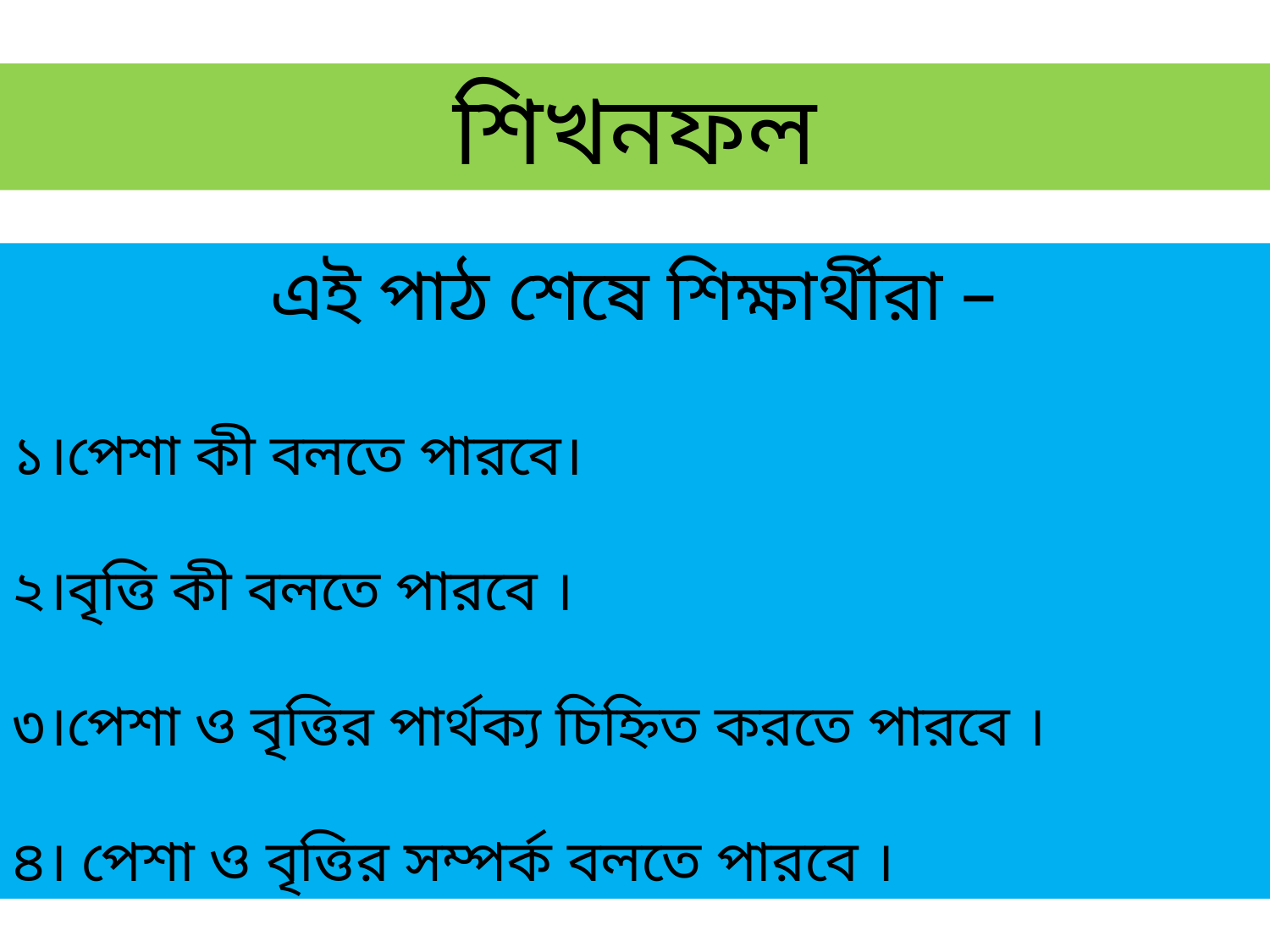

শিখনফল
              এই পাঠ শেষে শিক্ষার্থীরা –

১।পেশা কী বলতে পারবে।

২।বৃত্তি কী বলতে পারবে ।

৩।পেশা ও বৃত্তির পার্থক্য চিহ্নিত করতে পারবে ।

৪। পেশা ও বৃত্তির সম্পর্ক বলতে পারবে ।